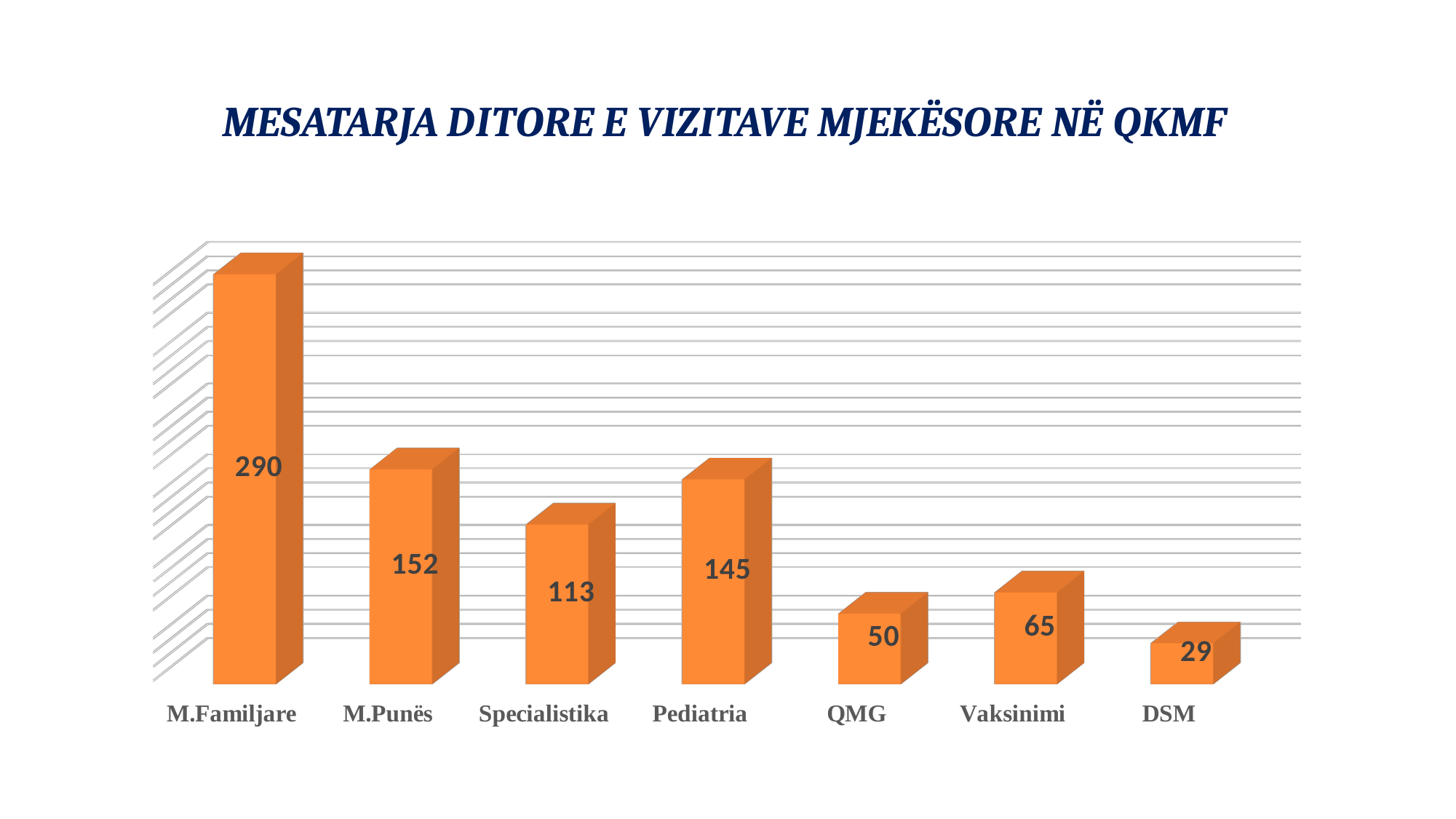

# MESATARJA DITORE E VIZITAVE MJEKËSORE NË QKMF

[unsupported chart]